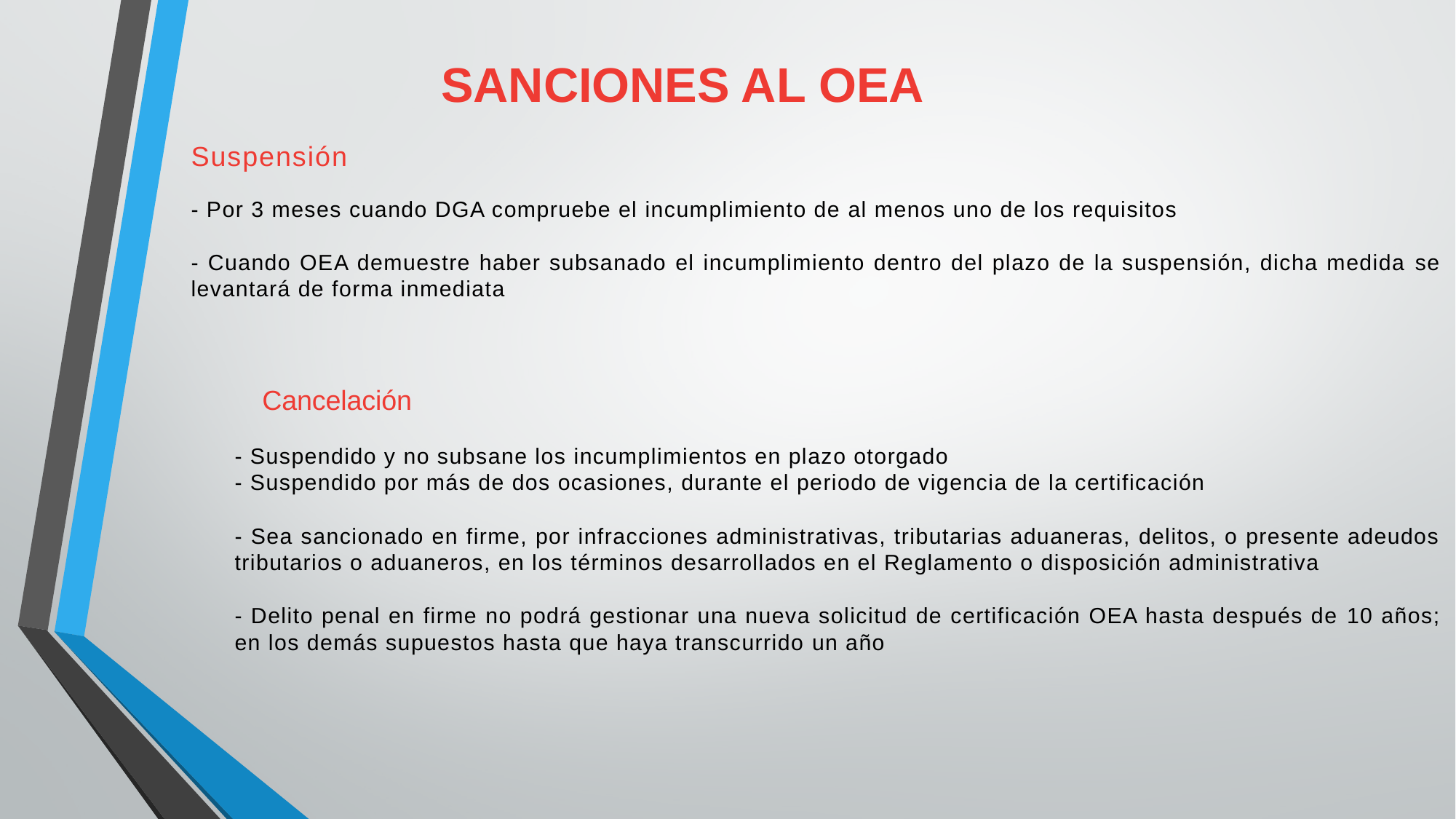

SANCIONES AL OEA
Suspensión

- Por 3 meses cuando DGA compruebe el incumplimiento de al menos uno de los requisitos

- Cuando OEA demuestre haber subsanado el incumplimiento dentro del plazo de la suspensión, dicha medida se levantará de forma inmediata

Cancelación
- Suspendido y no subsane los incumplimientos en plazo otorgado
- Suspendido por más de dos ocasiones, durante el periodo de vigencia de la certificación

- Sea sancionado en firme, por infracciones administrativas, tributarias aduaneras, delitos, o presente adeudos tributarios o aduaneros, en los términos desarrollados en el Reglamento o disposición administrativa

- Delito penal en firme no podrá gestionar una nueva solicitud de certificación OEA hasta después de 10 años; en los demás supuestos hasta que haya transcurrido un año